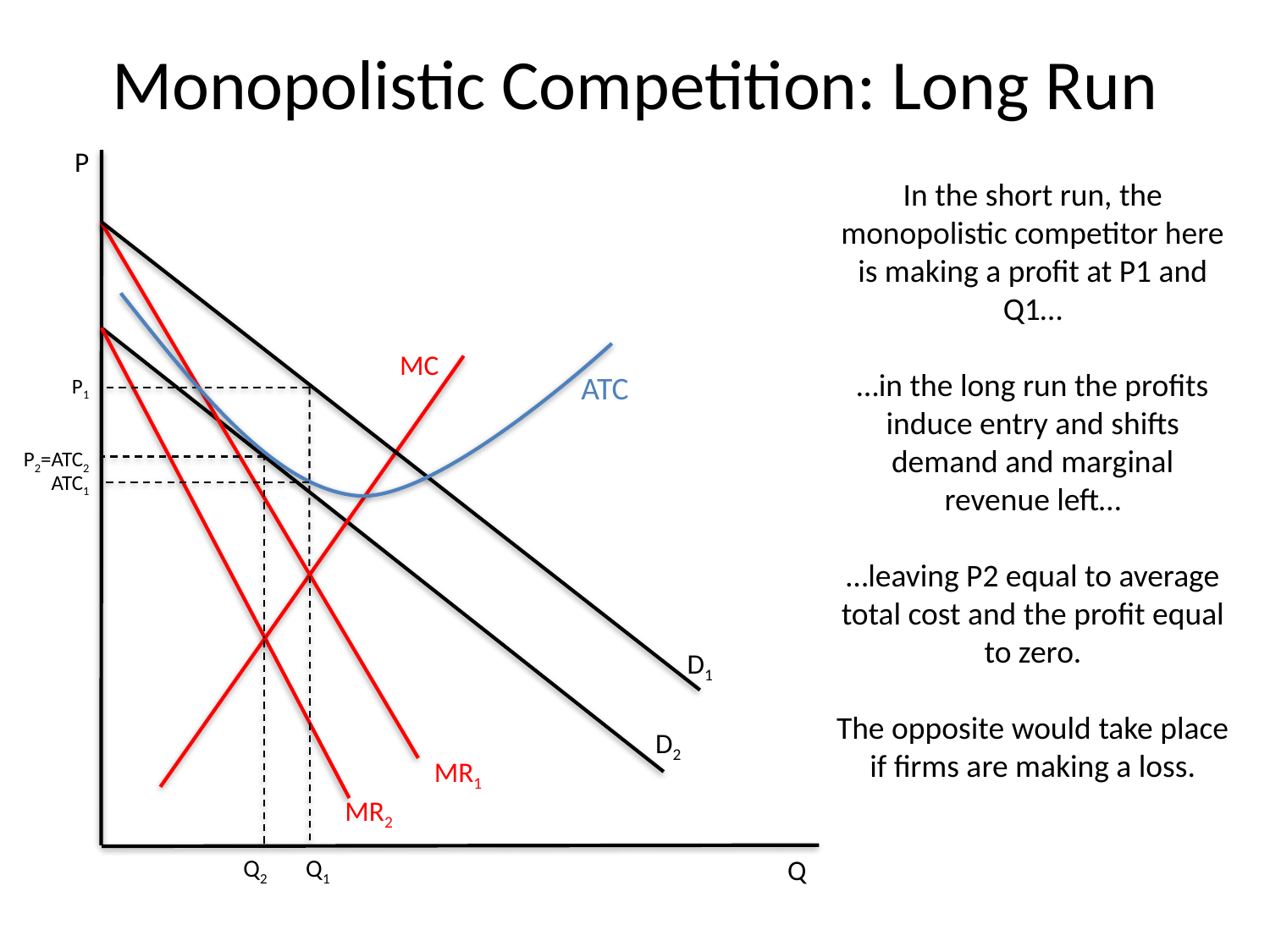

# Monopolistic Competition: Long Run
P
In the short run, the monopolistic competitor here is making a profit at P1 and Q1…

…in the long run the profits induce entry and shifts demand and marginal revenue left…

…leaving P2 equal to average total cost and the profit equal to zero.

The opposite would take place if firms are making a loss.

MC
ATC
P1
P2=ATC2
ATC1
D1
D2
MR1
MR2
Q2
Q1
Q